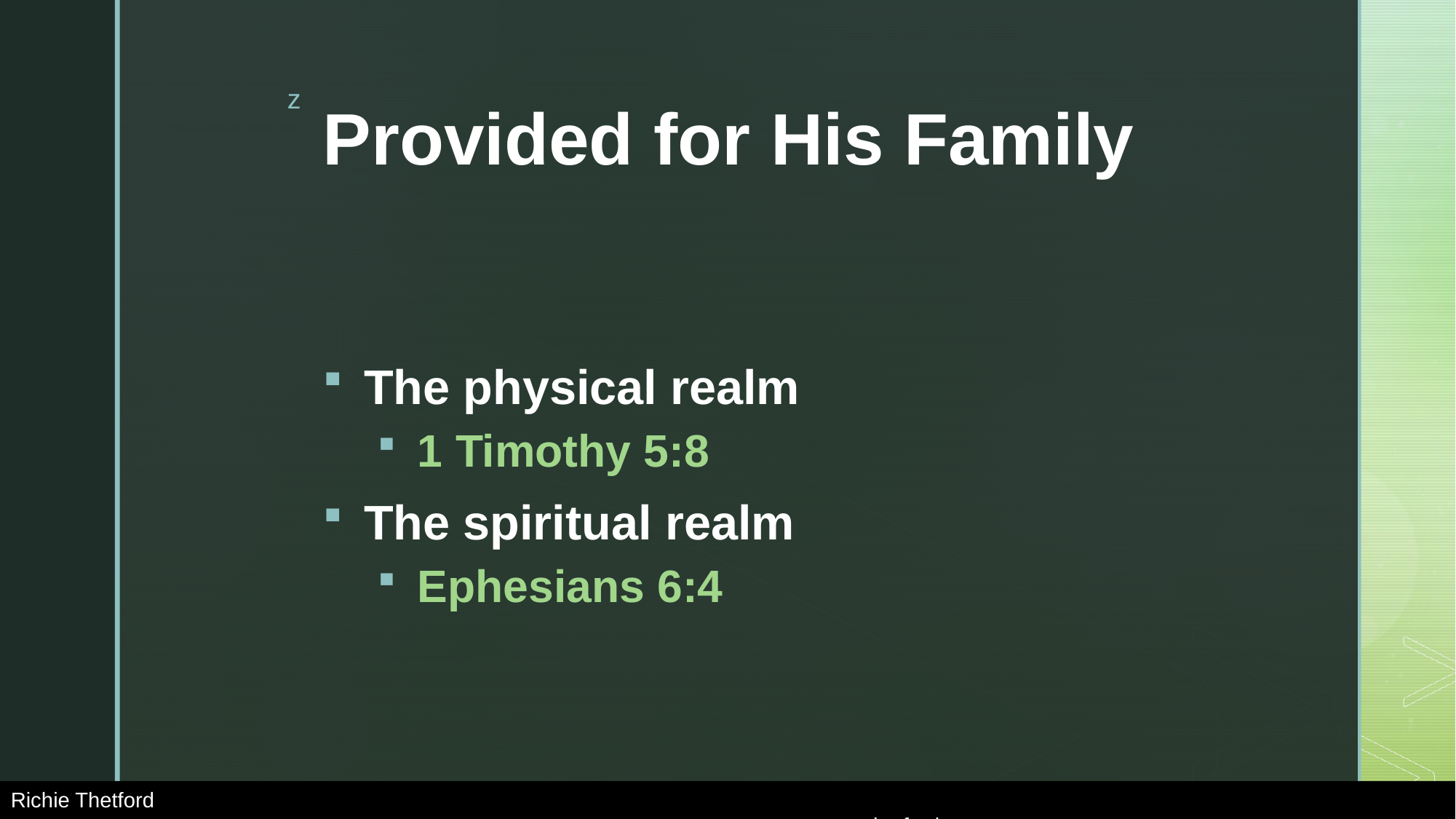

# Provided for His Family
The physical realm
1 Timothy 5:8
The spiritual realm
Ephesians 6:4
Richie Thetford																			       www.thetfordcountry.com